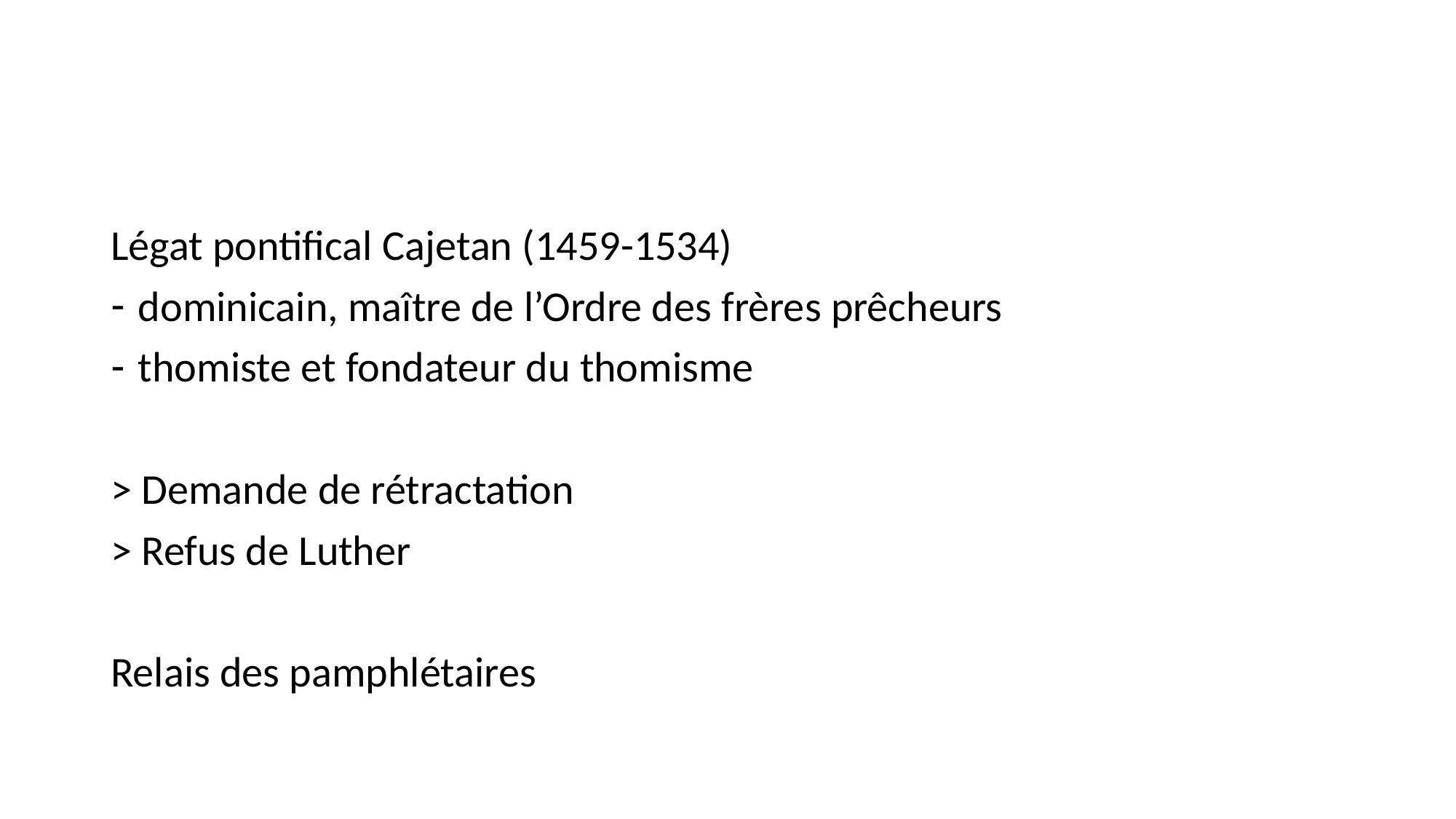

#
Légat pontifical Cajetan (1459-1534)
dominicain, maître de l’Ordre des frères prêcheurs
thomiste et fondateur du thomisme

> Demande de rétractation
> Refus de Luther

Relais des pamphlétaires